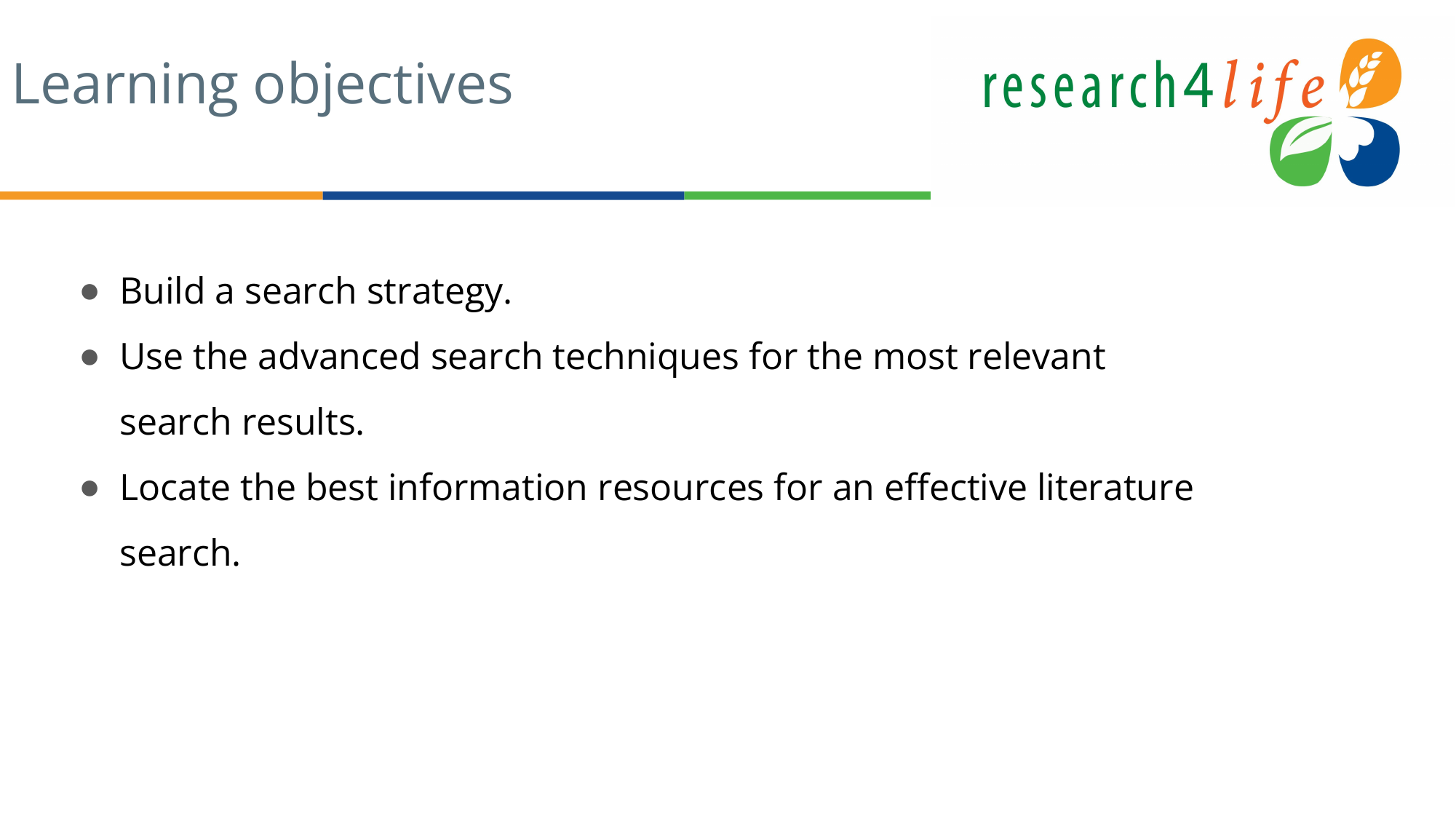

# Learning objectives
Build a search strategy.
Use the advanced search techniques for the most relevant search results.
Locate the best information resources for an effective literature search.